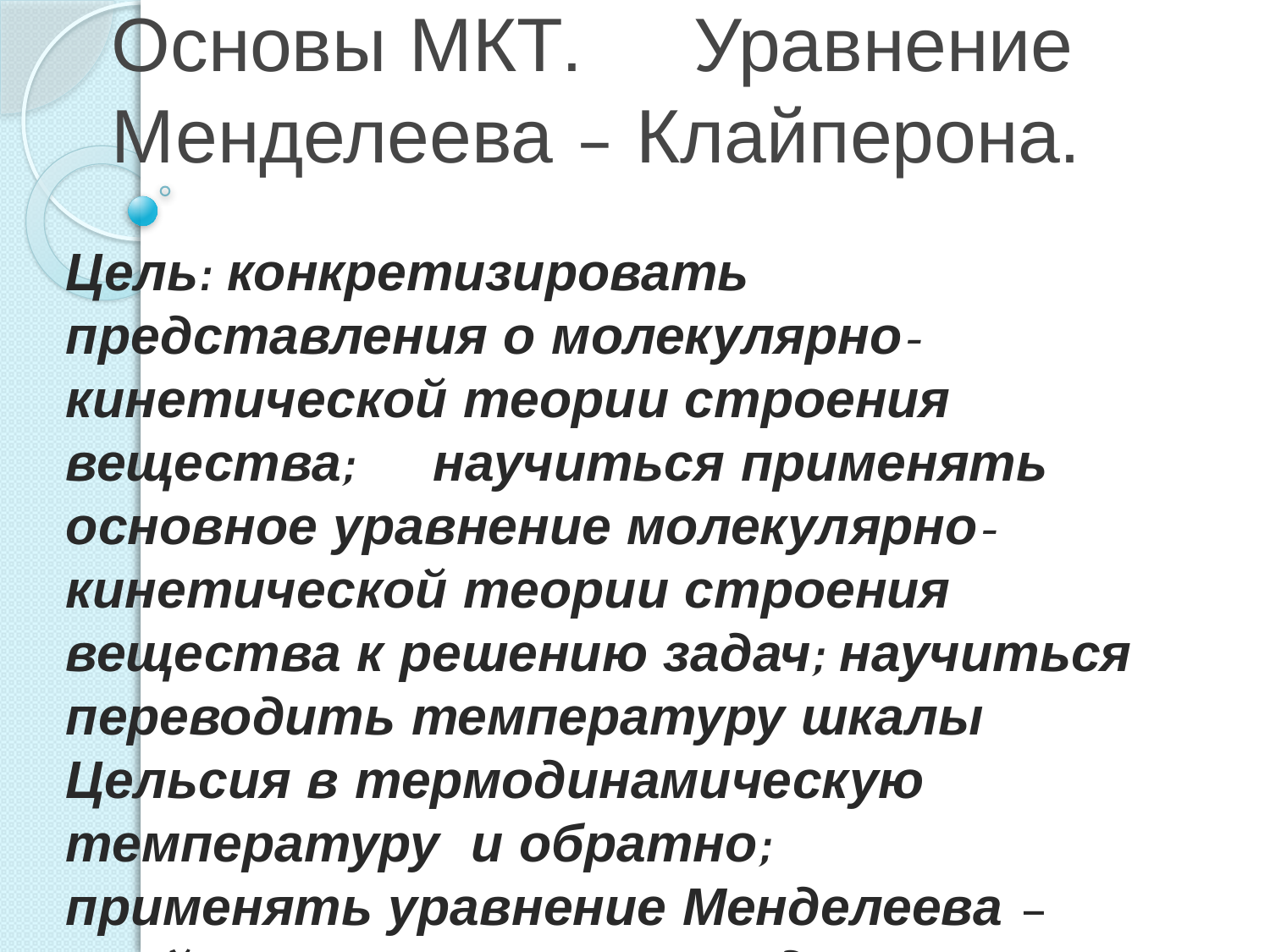

# Основы МКТ.     Уравнение Менделеева – Клайперона.
Цель: конкретизировать представления о молекулярно-кинетической теории строения вещества;     научиться применять основное уравнение молекулярно-кинетической теории строения вещества к решению задач; научиться переводить температуру шкалы Цельсия в термодинамическую температуру  и обратно;             применять уравнение Менделеева – Клайперона  к решению задач.